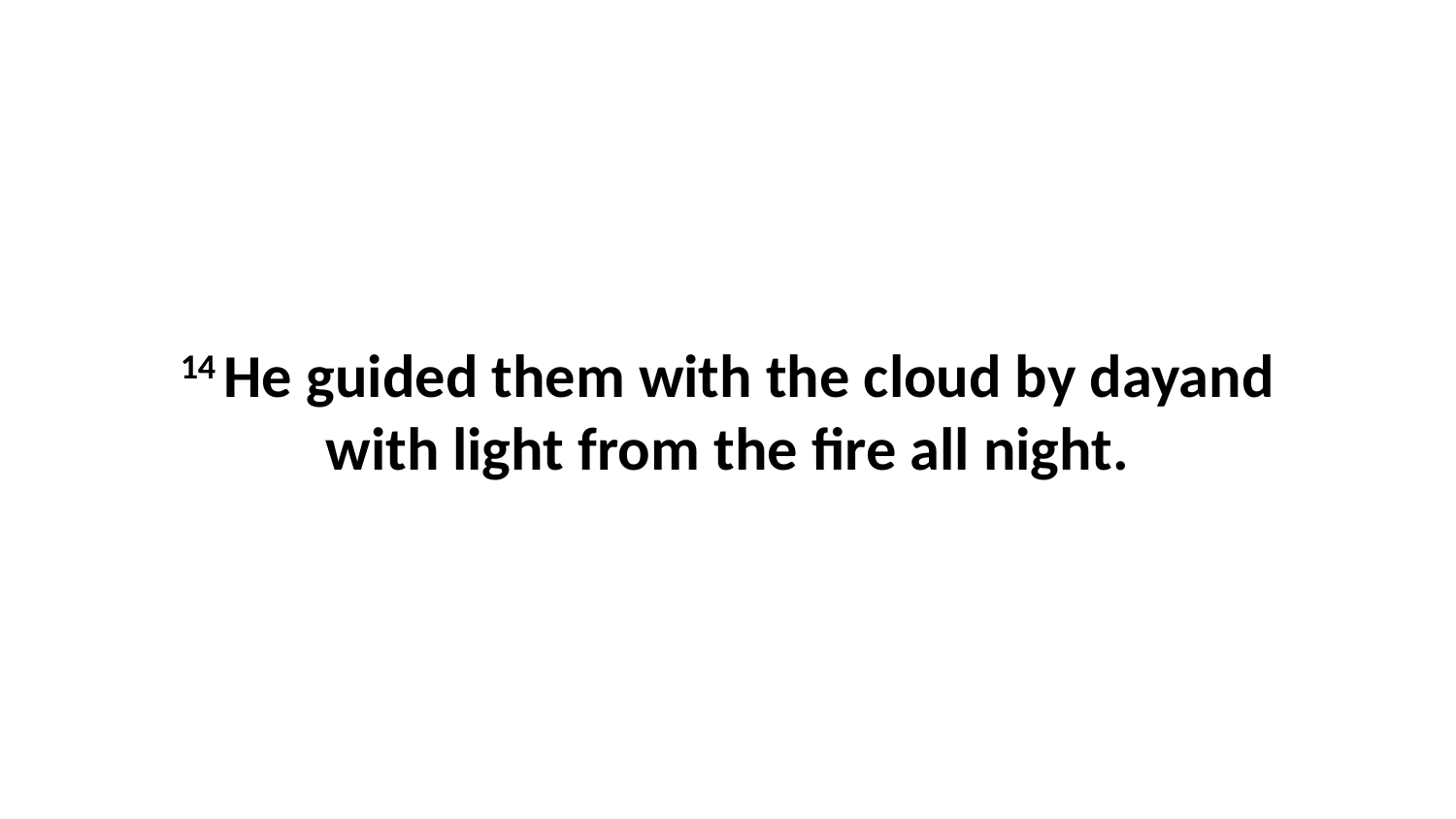

14 He guided them with the cloud by dayand with light from the fire all night.